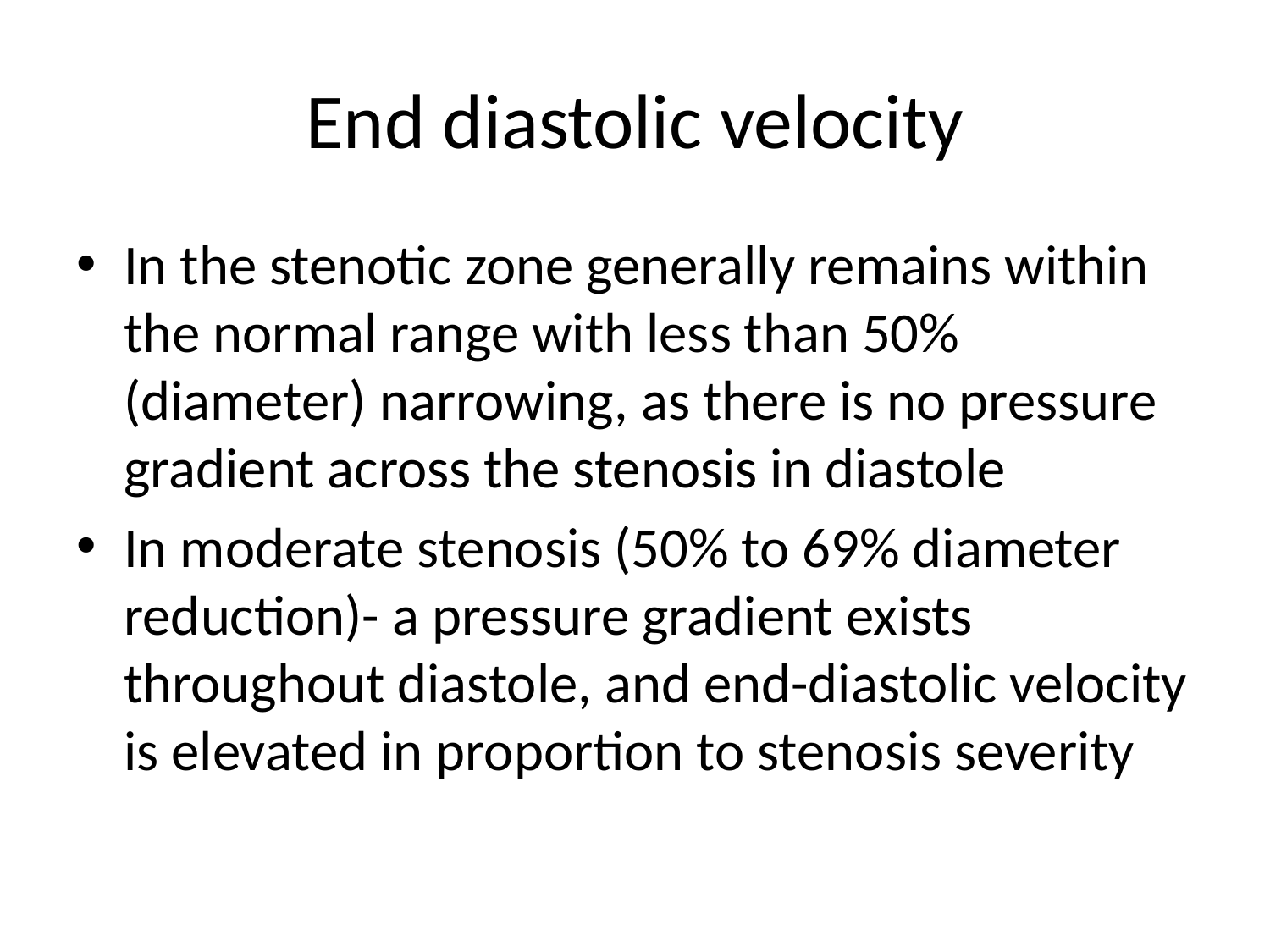

# End diastolic velocity
In the stenotic zone generally remains within the normal range with less than 50% (diameter) narrowing, as there is no pressure gradient across the stenosis in diastole
In moderate stenosis (50% to 69% diameter reduction)- a pressure gradient exists throughout diastole, and end-diastolic velocity is elevated in proportion to stenosis severity